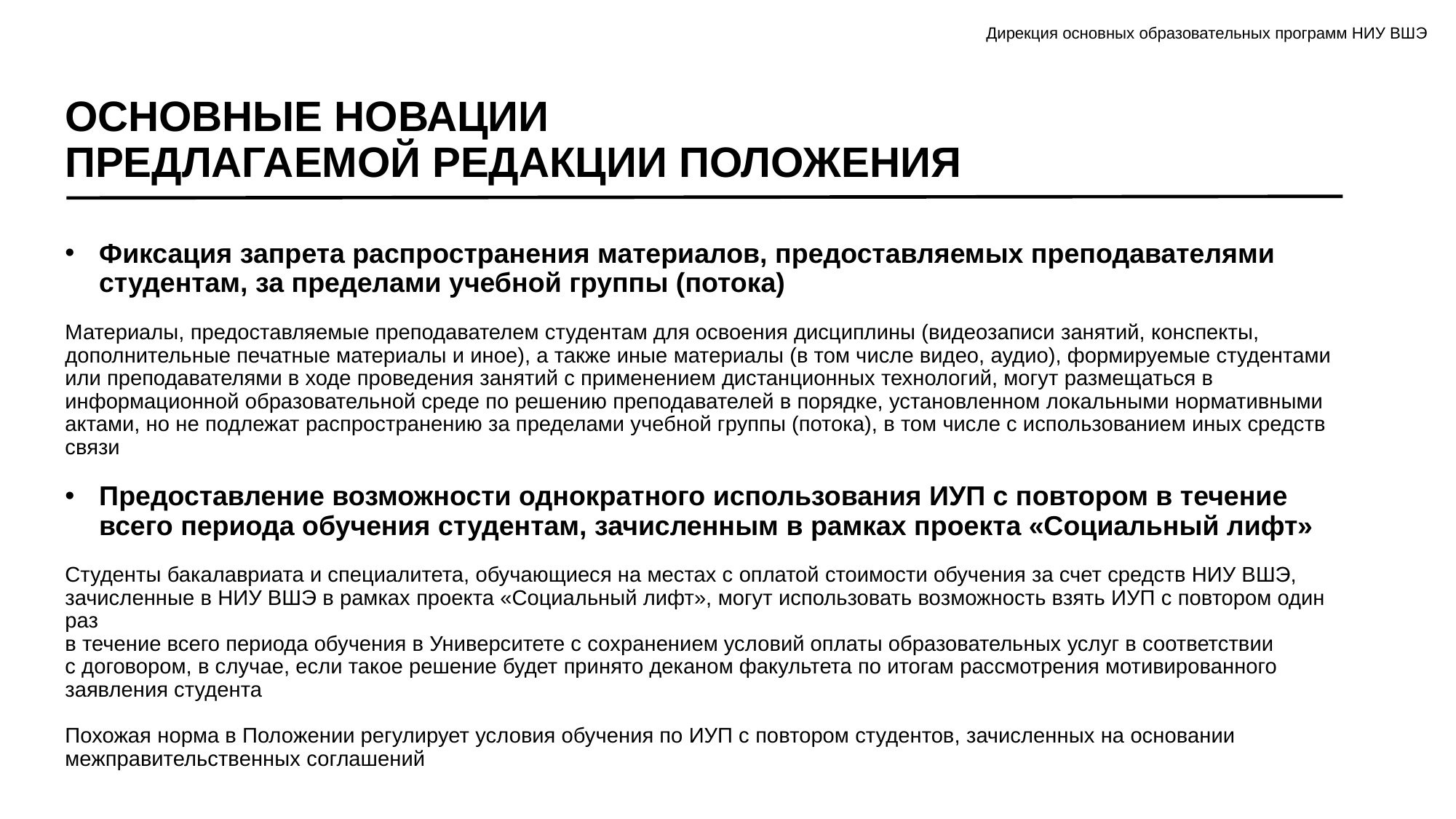

Дирекция основных образовательных программ НИУ ВШЭ
# ОСНОВНЫЕ НОВАЦИИ ПРЕДЛАГАЕМОЙ РЕДАКЦИИ ПОЛОЖЕНИЯ

Фиксация запрета распространения материалов, предоставляемых преподавателями студентам, за пределами учебной группы (потока)

Материалы, предоставляемые преподавателем студентам для освоения дисциплины (видеозаписи занятий, конспекты, дополнительные печатные материалы и иное), а также иные материалы (в том числе видео, аудио), формируемые студентами
или преподавателями в ходе проведения занятий с применением дистанционных технологий, могут размещаться в информационной образовательной среде по решению преподавателей в порядке, установленном локальными нормативными актами, но не подлежат распространению за пределами учебной группы (потока), в том числе с использованием иных средств связи

Предоставление возможности однократного использования ИУП с повтором в течение всего периода обучения студентам, зачисленным в рамках проекта «Социальный лифт»

Студенты бакалавриата и специалитета, обучающиеся на местах с оплатой стоимости обучения за счет средств НИУ ВШЭ, зачисленные в НИУ ВШЭ в рамках проекта «Социальный лифт», могут использовать возможность взять ИУП с повтором один раз
в течение всего периода обучения в Университете с сохранением условий оплаты образовательных услуг в соответствии
с договором, в случае, если такое решение будет принято деканом факультета по итогам рассмотрения мотивированного заявления студента

Похожая норма в Положении регулирует условия обучения по ИУП с повтором студентов, зачисленных на основании межправительственных соглашений